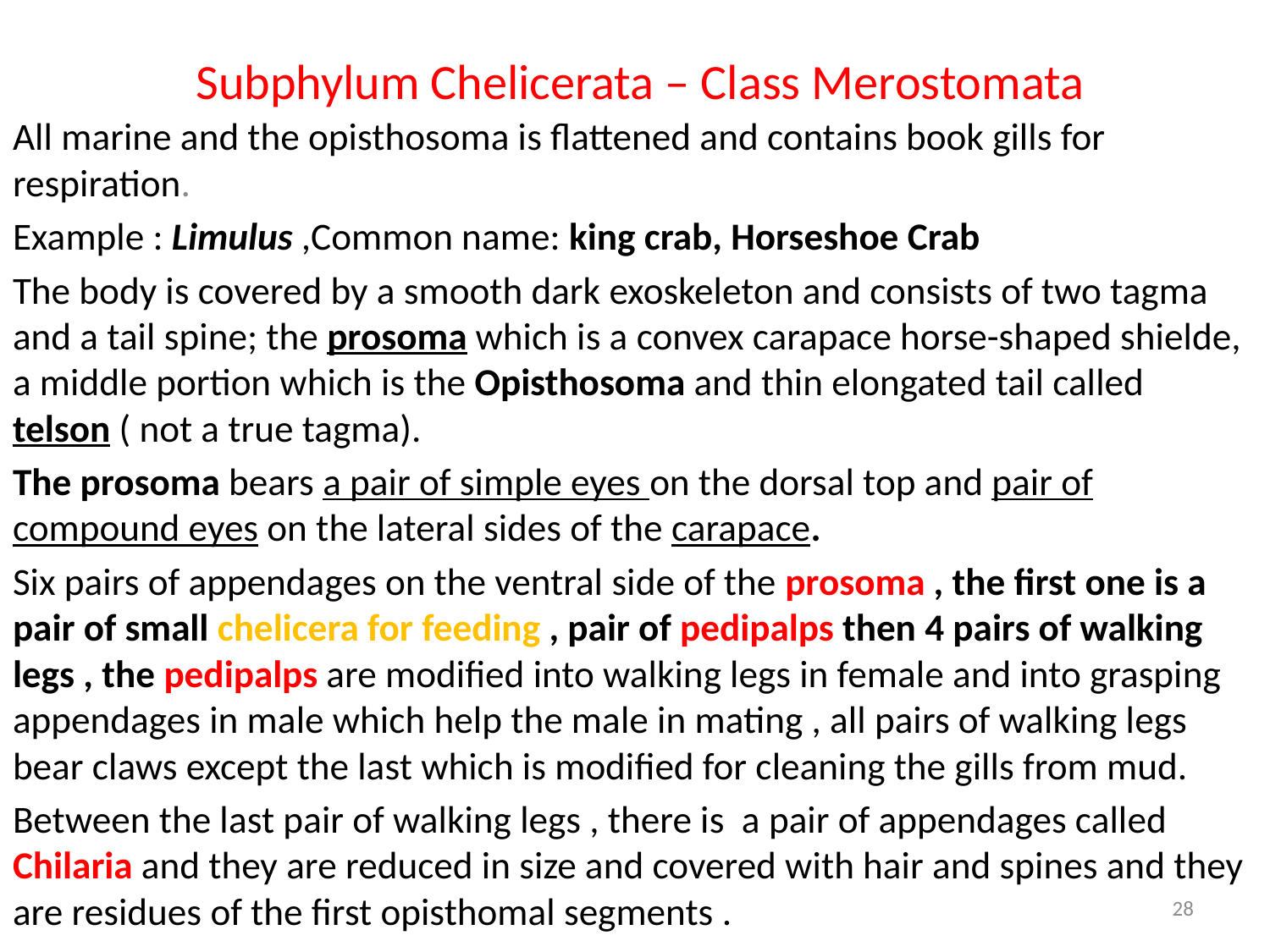

# Subphylum Chelicerata – Class Merostomata
All marine and the opisthosoma is flattened and contains book gills for respiration.
Example : Limulus ,Common name: king crab, Horseshoe Crab
The body is covered by a smooth dark exoskeleton and consists of two tagma and a tail spine; the prosoma which is a convex carapace horse-shaped shielde, a middle portion which is the Opisthosoma and thin elongated tail called telson ( not a true tagma).
The prosoma bears a pair of simple eyes on the dorsal top and pair of compound eyes on the lateral sides of the carapace.
Six pairs of appendages on the ventral side of the prosoma , the first one is a pair of small chelicera for feeding , pair of pedipalps then 4 pairs of walking  legs , the pedipalps are modified into walking legs in female and into grasping appendages in male which help the male in mating , all pairs of walking legs bear claws except the last which is modified for cleaning the gills from mud.
Between the last pair of walking legs , there is  a pair of appendages called Chilaria and they are reduced in size and covered with hair and spines and they are residues of the first opisthomal segments .

28